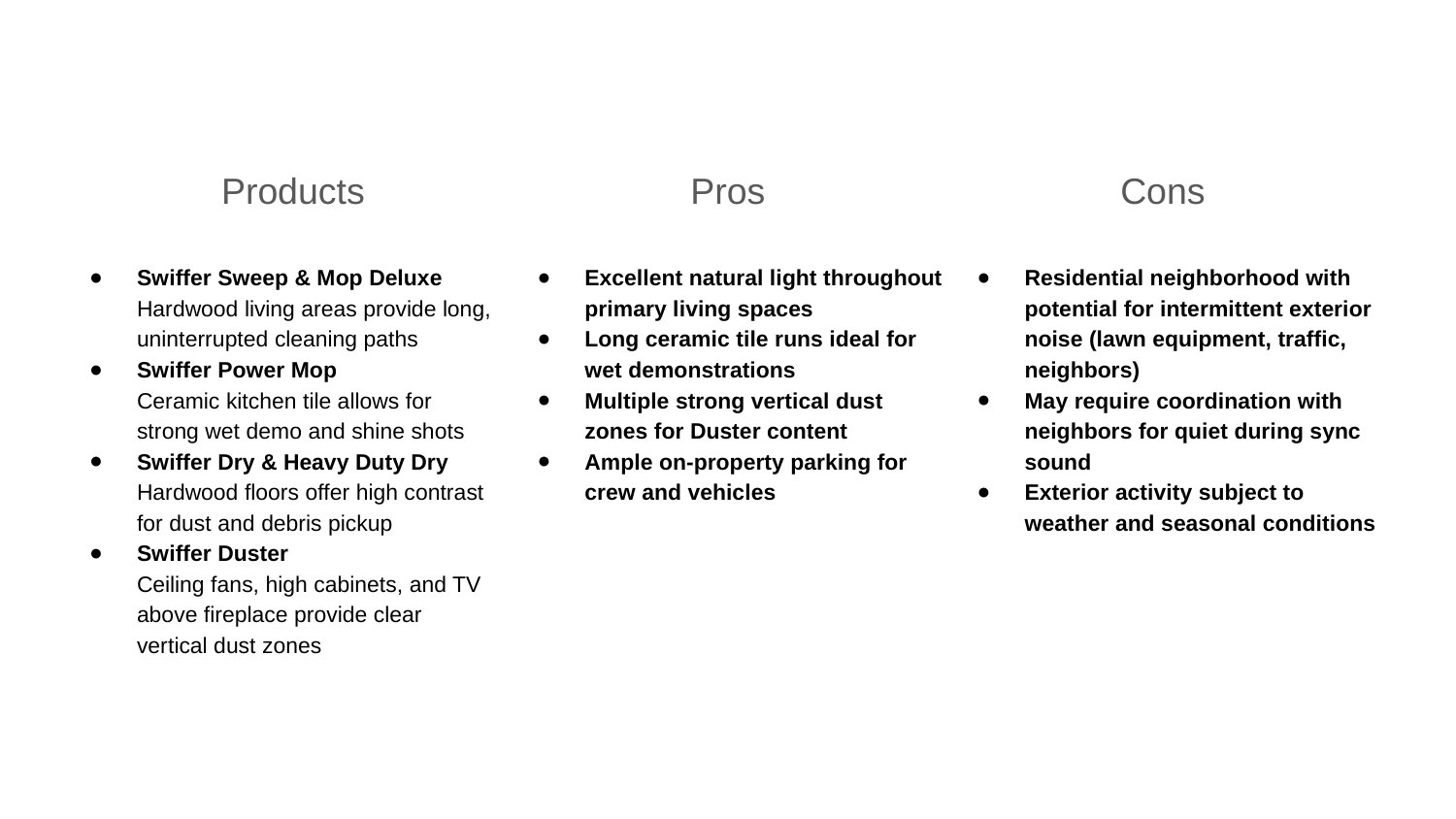

Products
Pros
Cons
Swiffer Sweep & Mop Deluxe
Hardwood living areas provide long, uninterrupted cleaning paths
Swiffer Power Mop
Ceramic kitchen tile allows for strong wet demo and shine shots
Swiffer Dry & Heavy Duty Dry
Hardwood floors offer high contrast for dust and debris pickup
Swiffer Duster
Ceiling fans, high cabinets, and TV above fireplace provide clear vertical dust zones
Excellent natural light throughout primary living spaces
Long ceramic tile runs ideal for wet demonstrations
Multiple strong vertical dust zones for Duster content
Ample on-property parking for crew and vehicles
Residential neighborhood with potential for intermittent exterior noise (lawn equipment, traffic, neighbors)
May require coordination with neighbors for quiet during sync sound
Exterior activity subject to weather and seasonal conditions